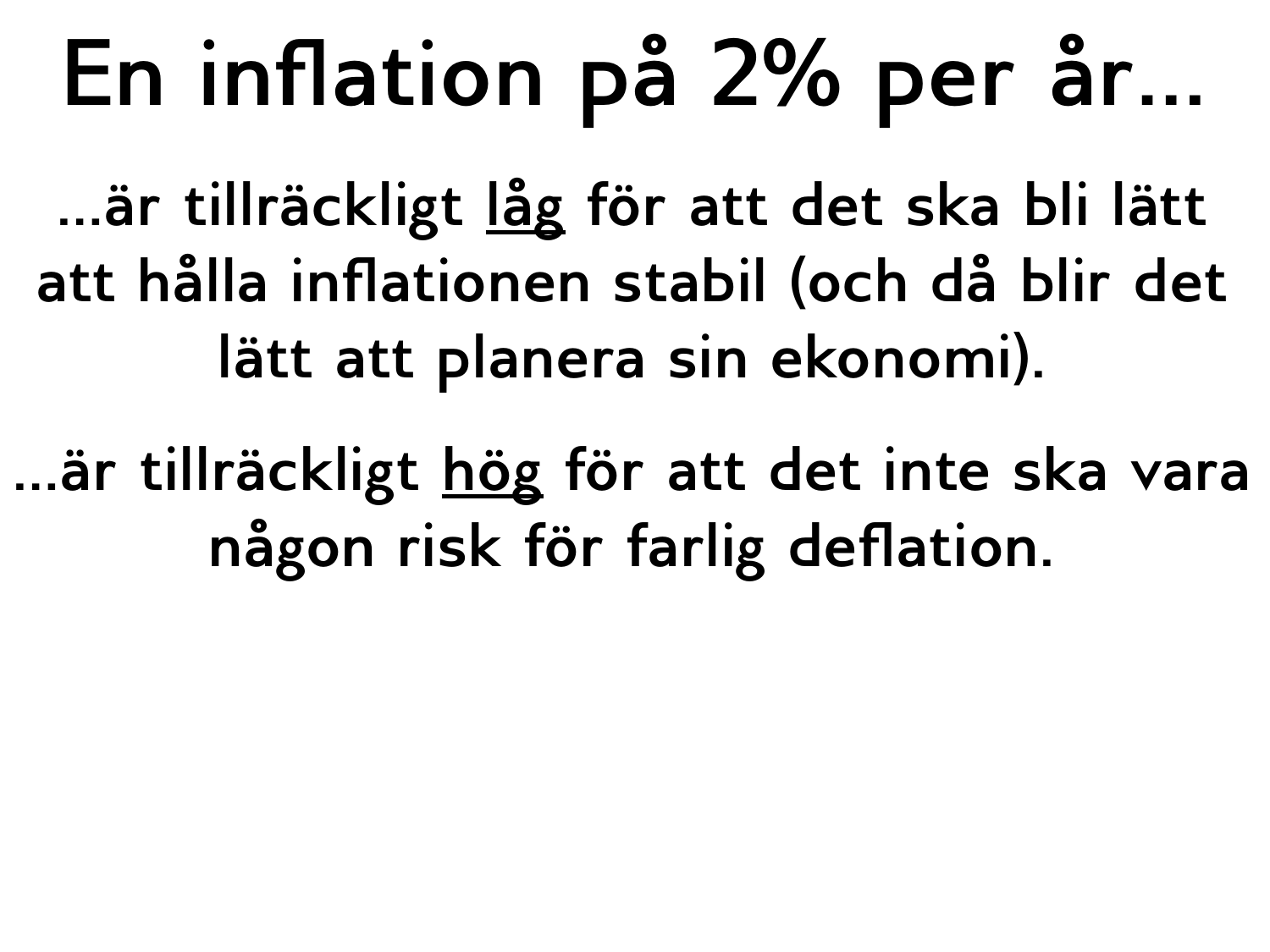

En inflation på 2% per år…
…är tillräckligt låg för att det ska bli lätt att hålla inflationen stabil (och då blir det lätt att planera sin ekonomi).
…är tillräckligt hög för att det inte ska vara någon risk för farlig deflation.